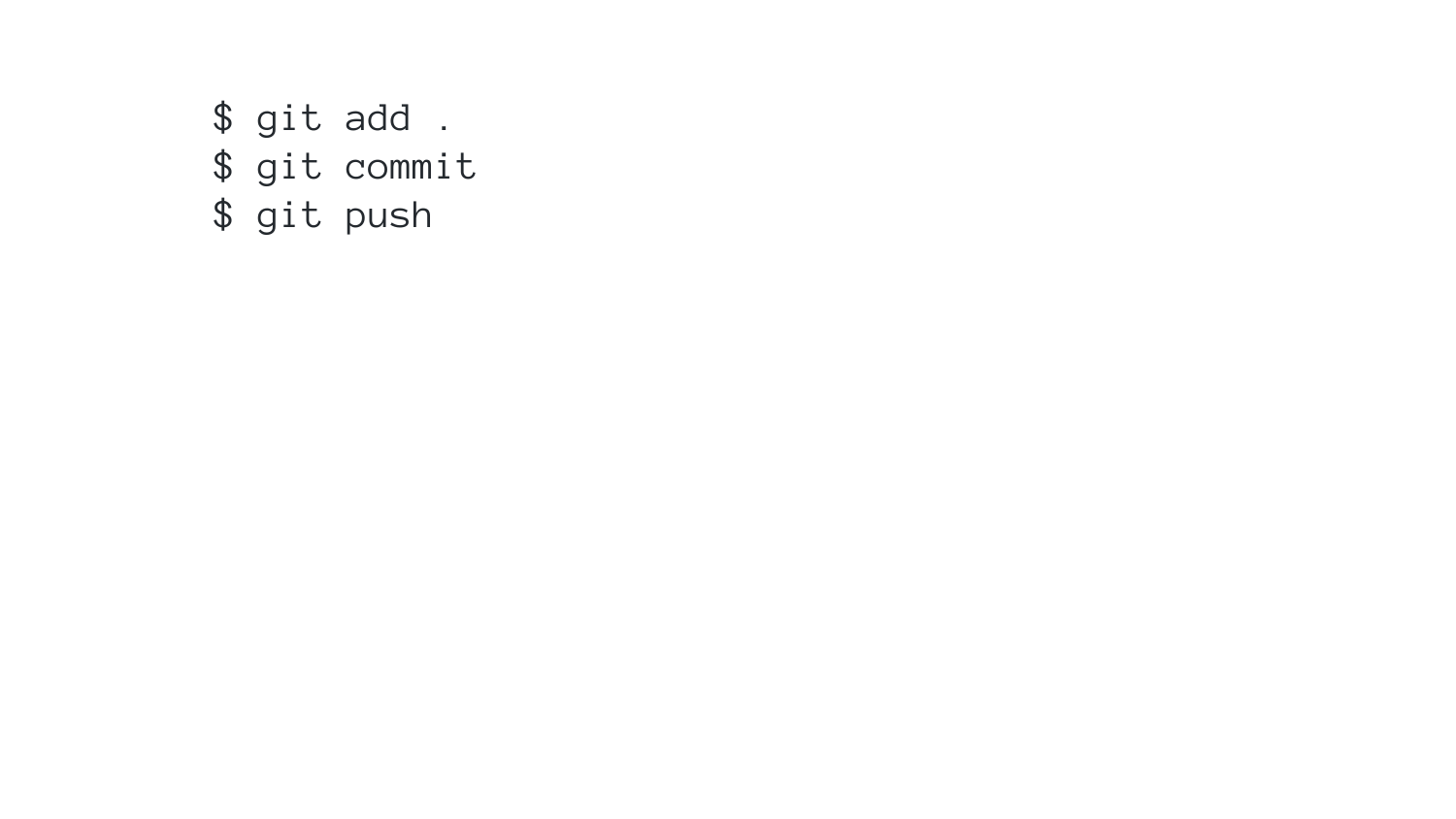

$ git add .
$ git commit
$ git push